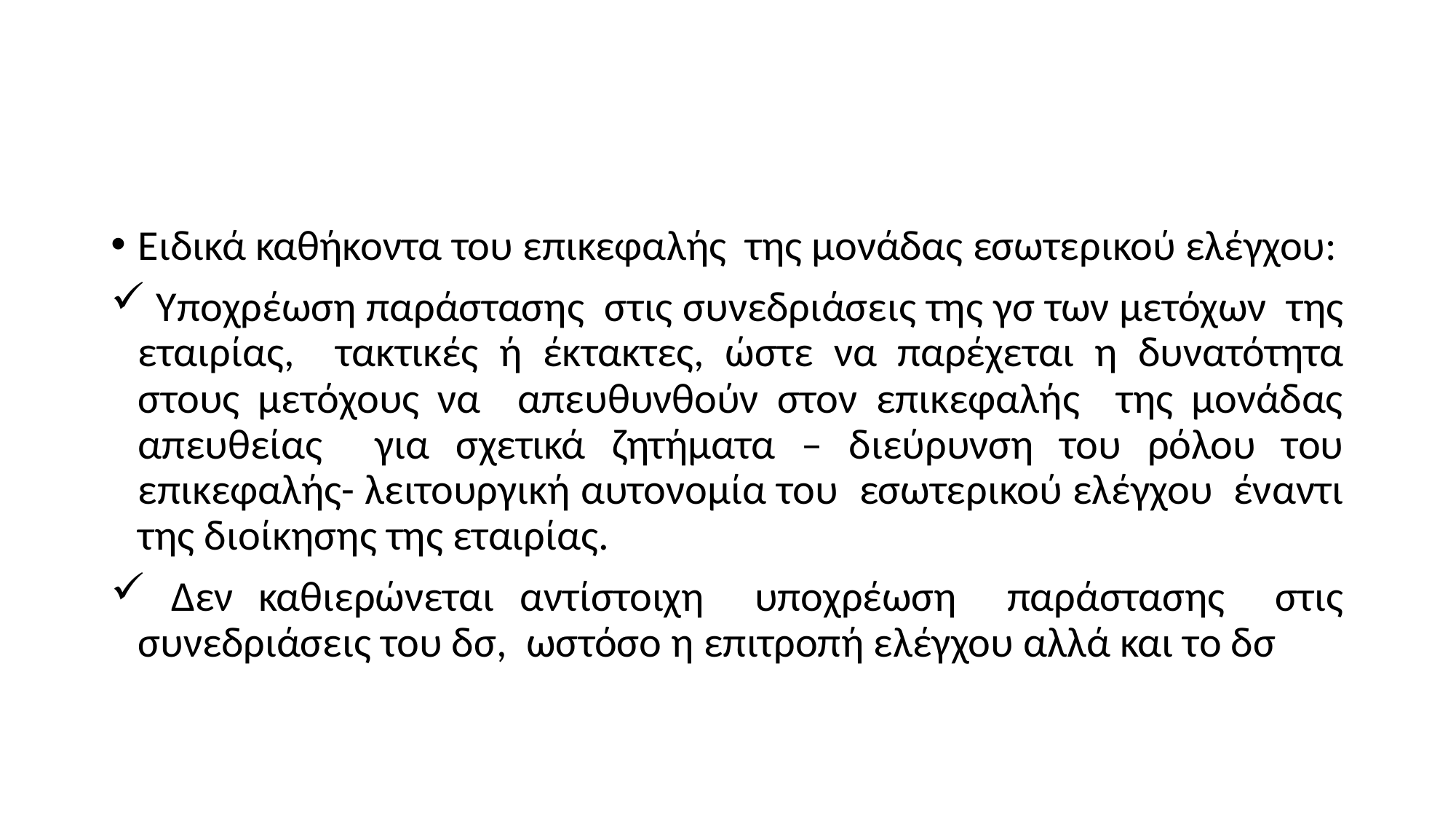

#
Ειδικά καθήκοντα του επικεφαλής  της μονάδας εσωτερικού ελέγχου:
 Υποχρέωση παράστασης  στις συνεδριάσεις της γσ των μετόχων  της εταιρίας,  τακτικές ή έκτακτες, ώστε να παρέχεται η δυνατότητα στους μετόχους να  απευθυνθούν στον επικεφαλής  της μονάδας απευθείας  για σχετικά ζητήματα – διεύρυνση του ρόλου του επικεφαλής- λειτουργική αυτονομία του  εσωτερικού ελέγχου  έναντι της διοίκησης της εταιρίας.
 Δεν καθιερώνεται αντίστοιχη  υποχρέωση  παράστασης  στις συνεδριάσεις του δσ,  ωστόσο η επιτροπή ελέγχου αλλά και το δσ